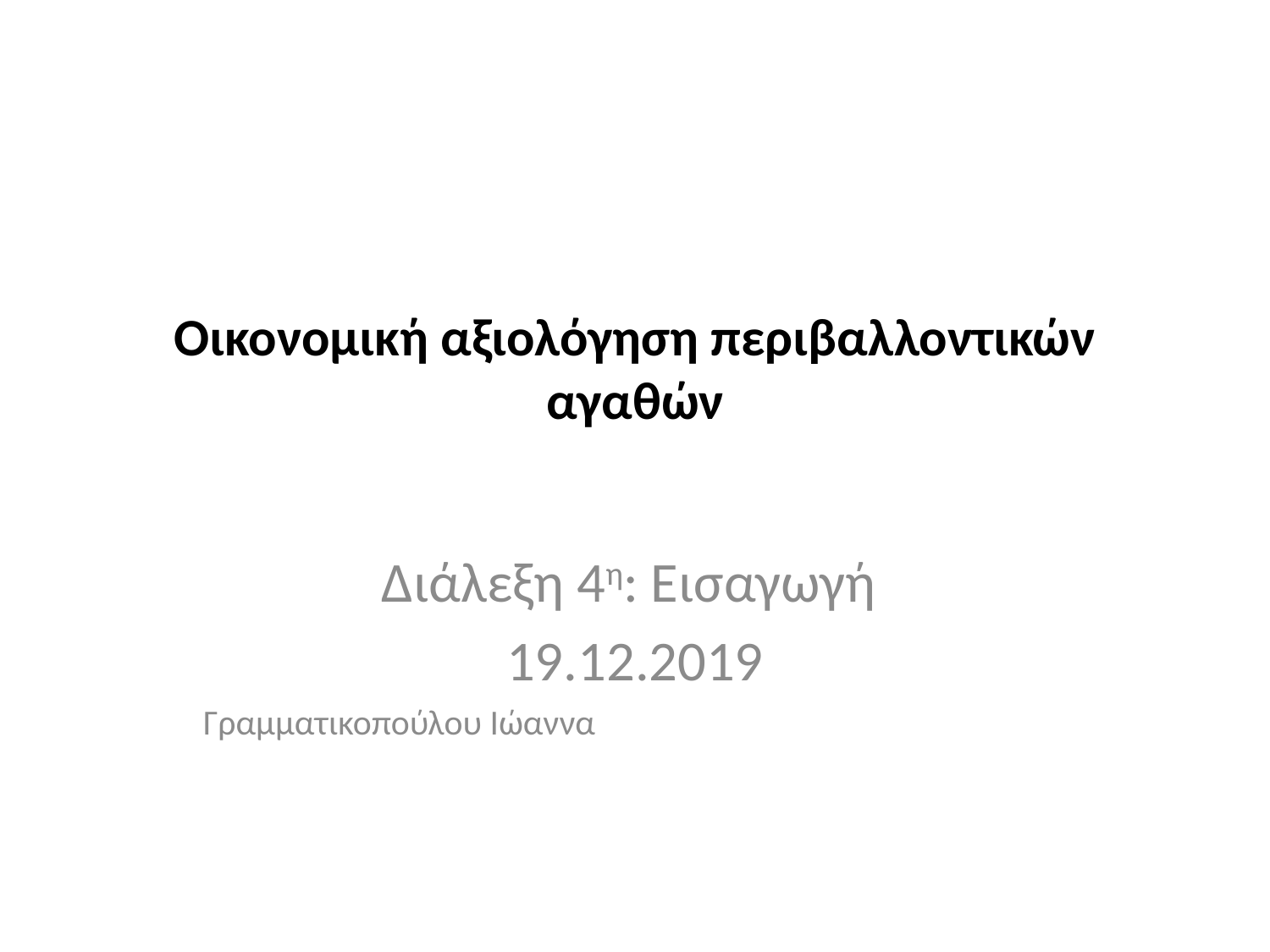

# Οικονομική αξιολόγηση περιβαλλοντικών αγαθών
Διάλεξη 4η: Εισαγωγή
19.12.2019
Γραμματικοπούλου Ιώαννα